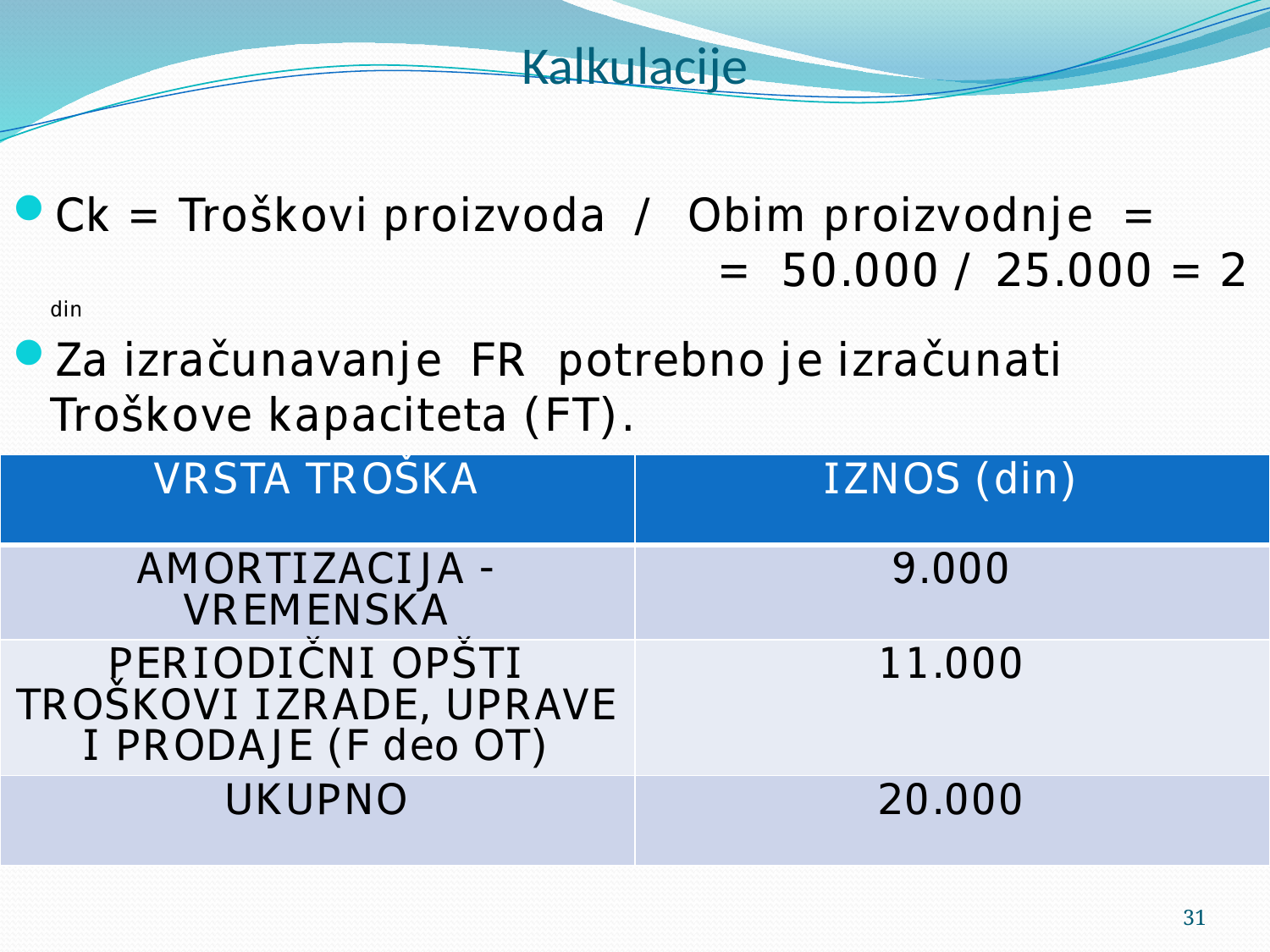

# Kalkulacije
Ck = Troškovi proizvoda  /  Obim proizvodnje  =           	                                        =  50.000 / 25.000 = 2 din
Za izračunavanje  FR  potrebno je izračunati Troškove kapaciteta (FT).

| VRSTA TROŠKA | IZNOS (din) |
| --- | --- |
| AMORTIZACIJA - VREMENSKA | 9.000 |
| PERIODIČNI OPŠTI TROŠKOVI IZRADE, UPRAVE I PRODAJE (F deo OT) | 11.000 |
| UKUPNO | 20.000 |
31